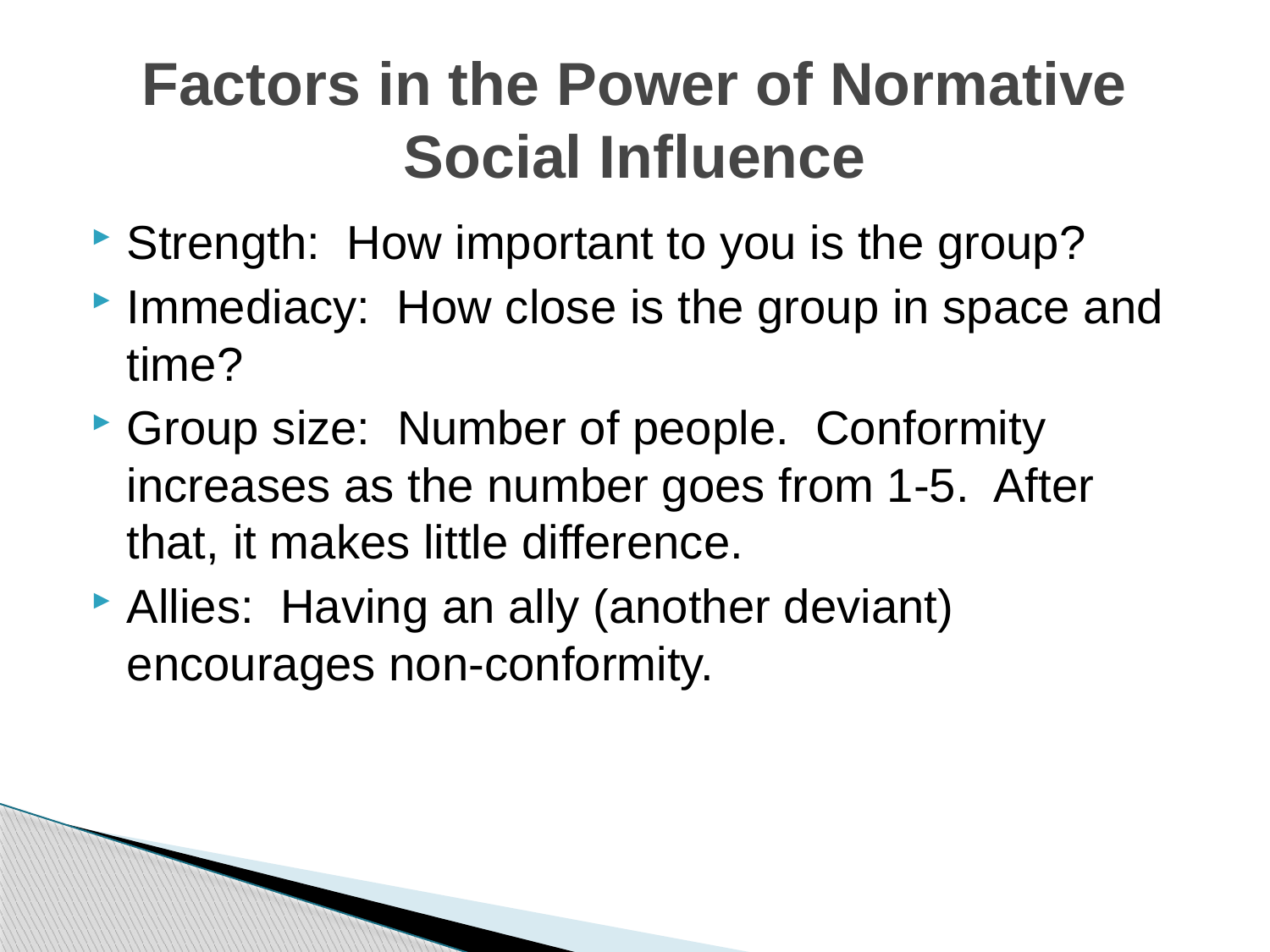

# Factors in the Power of Normative Social Influence
Strength:  How important to you is the group?
Immediacy:  How close is the group in space and time?
Group size:  Number of people.  Conformity increases as the number goes from 1-5.  After that, it makes little difference.
Allies:  Having an ally (another deviant) encourages non-conformity.